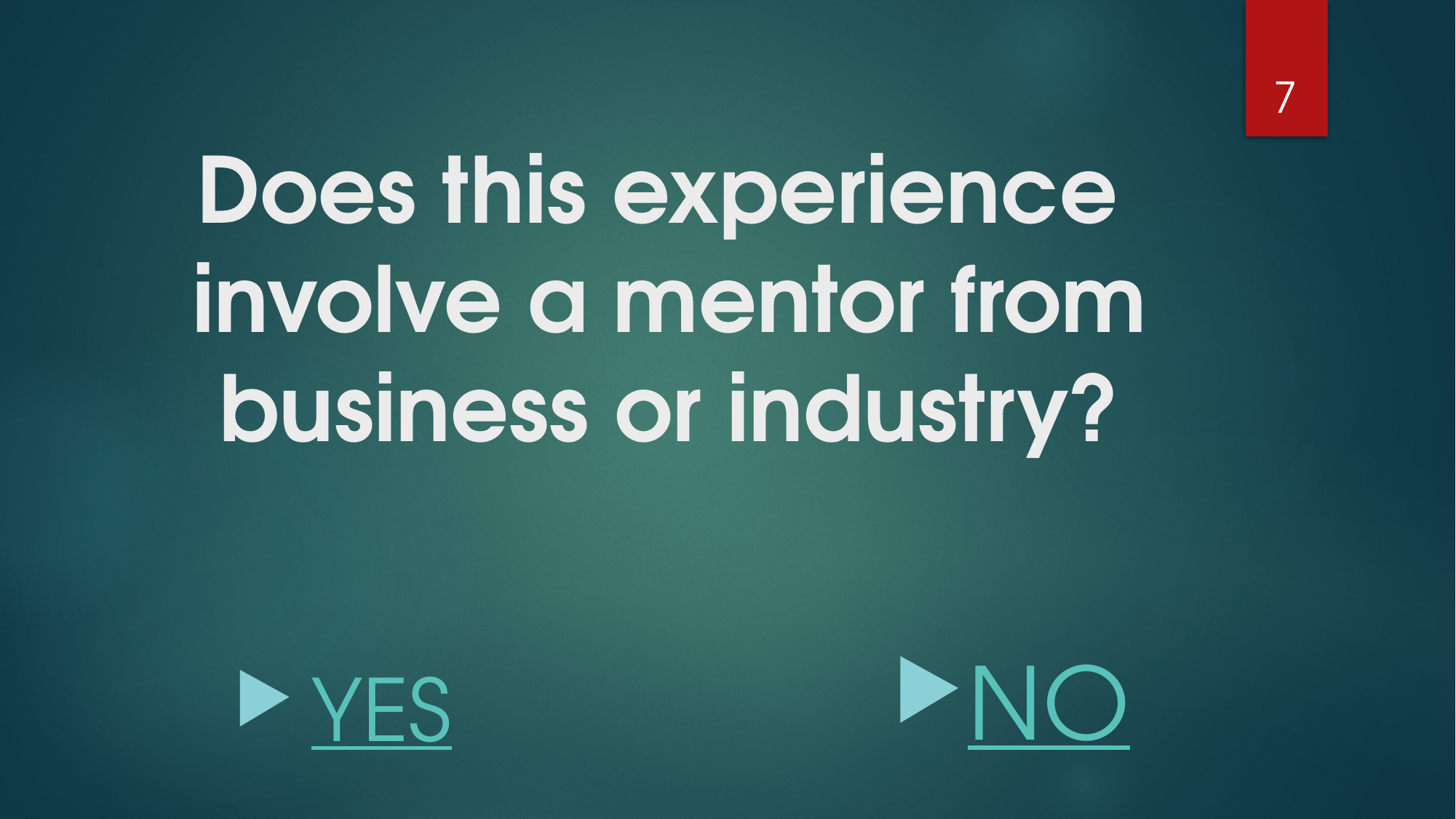

7
# Does this experience involve a mentor from business or industry?
NO
YES